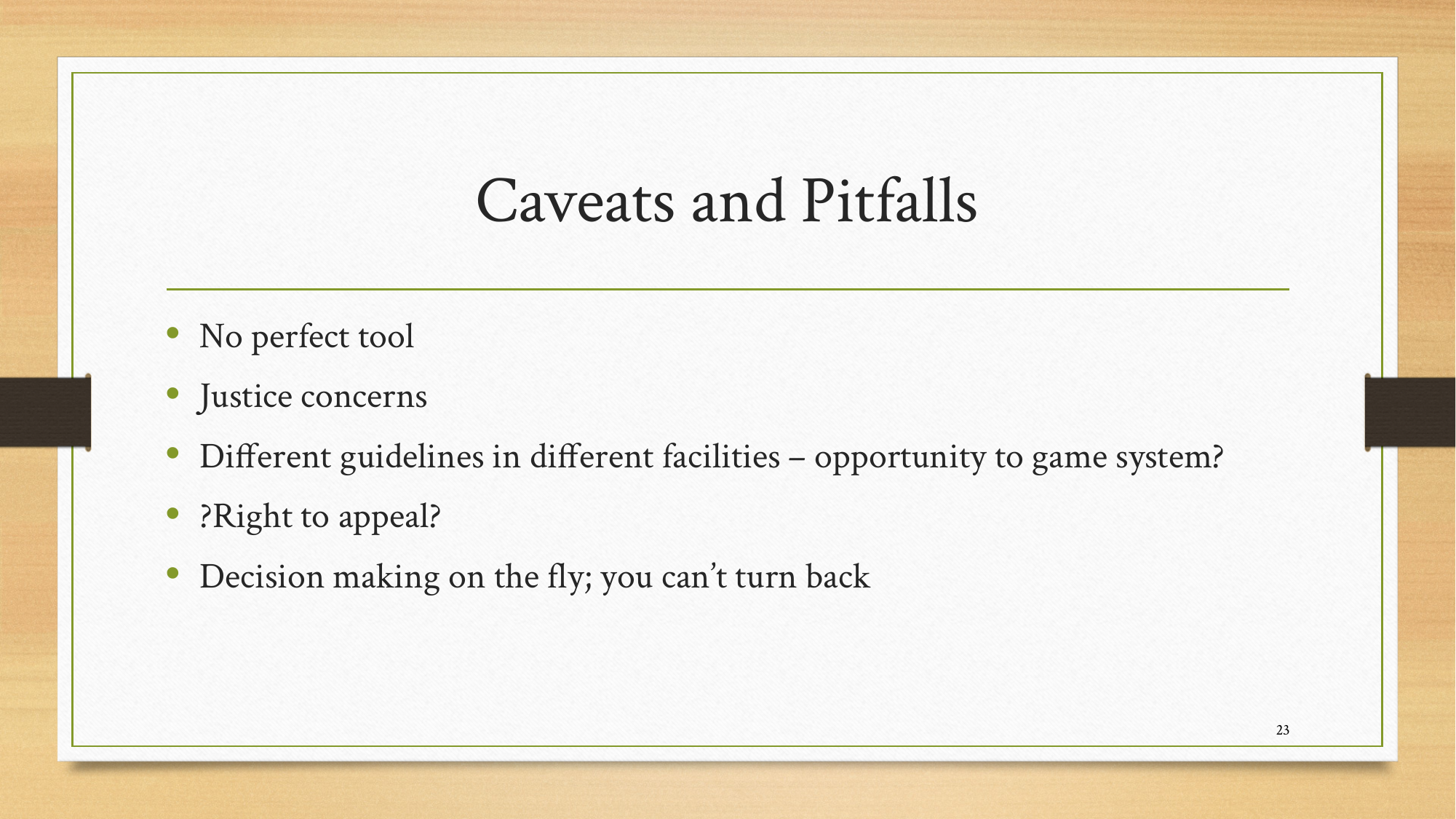

# Caveats and Pitfalls
No perfect tool
Justice concerns
Different guidelines in different facilities – opportunity to game system?
?Right to appeal?
Decision making on the fly; you can’t turn back
23